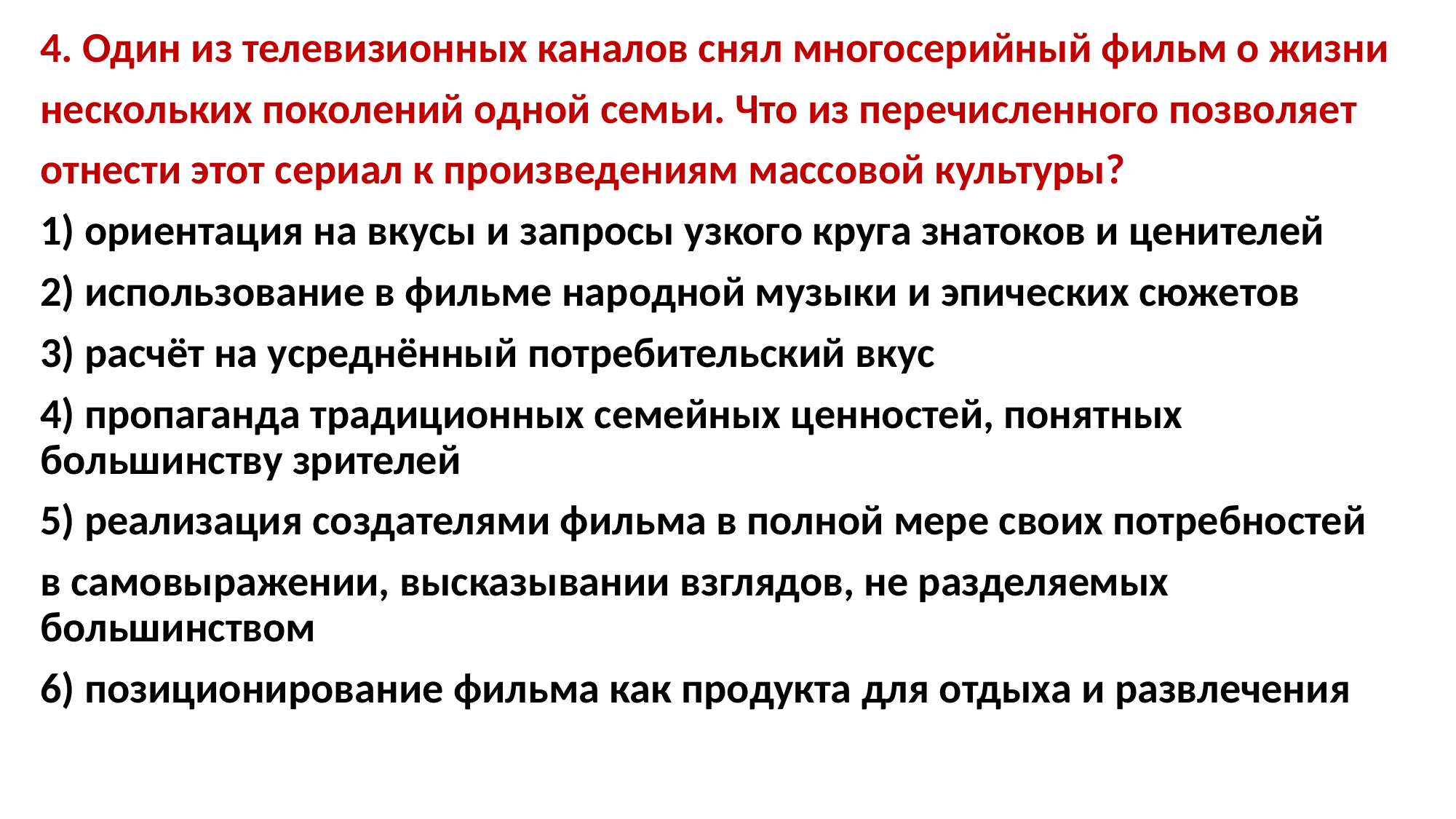

4. Один из телевизионных каналов снял многосерийный фильм о жизни
нескольких поколений одной семьи. Что из перечисленного позволяет
отнести этот сериал к произведениям массовой культуры?
1) ориентация на вкусы и запросы узкого круга знатоков и ценителей
2) использование в фильме народной музыки и эпических сюжетов
3) расчёт на усреднённый потребительский вкус
4) пропаганда традиционных семейных ценностей, понятных большинству зрителей
5) реализация создателями фильма в полной мере своих потребностей
в самовыражении, высказывании взглядов, не разделяемых большинством
6) позиционирование фильма как продукта для отдыха и развлечения